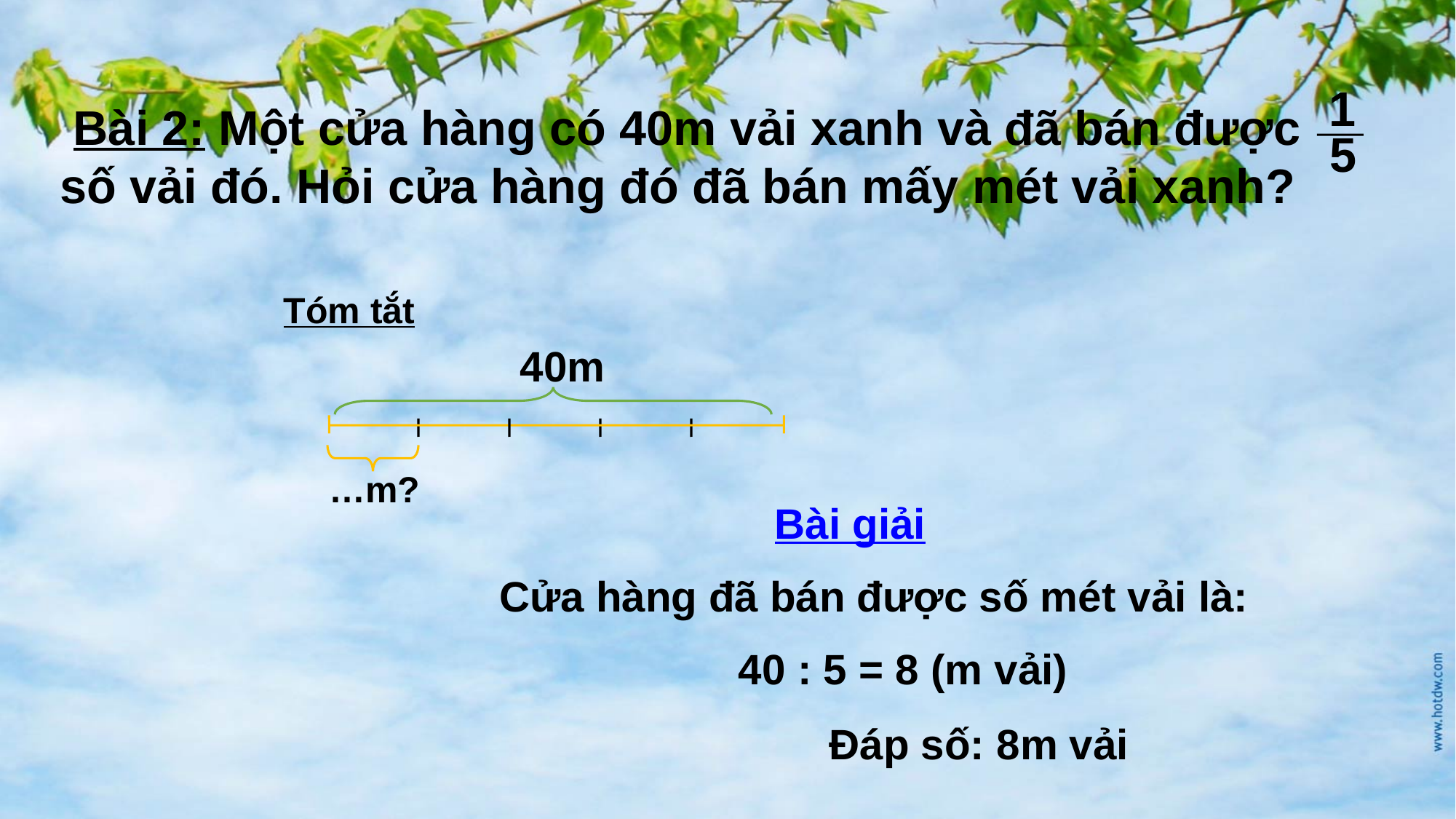

1
5

 Bài 2: Một cửa hàng có 40m vải xanh và đã bán được        số vải đó. Hỏi cửa hàng đó đã bán mấy mét vải xanh?

Tóm tắt

40m

…m?
Bài giải
Cửa hàng đã bán được số mét vải là:
40 : 5 = 8 (m vải)
Đáp số: 8m vải